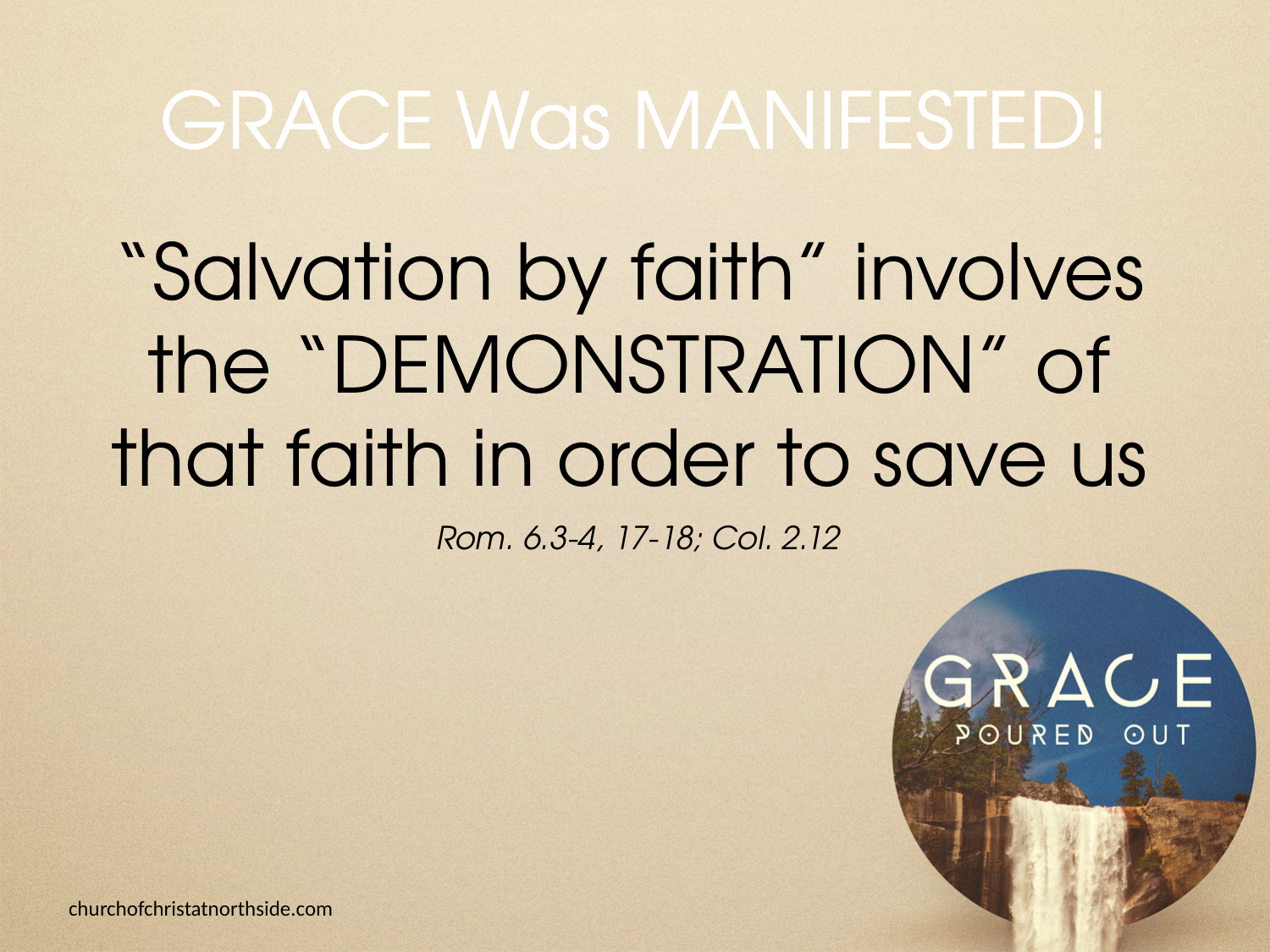

# GRACE Was MANIFESTED!
“Salvation by faith” involves the “DEMONSTRATION” of that faith in order to save us
Rom. 6.3-4, 17-18; Col. 2.12
churchofchristatnorthside.com